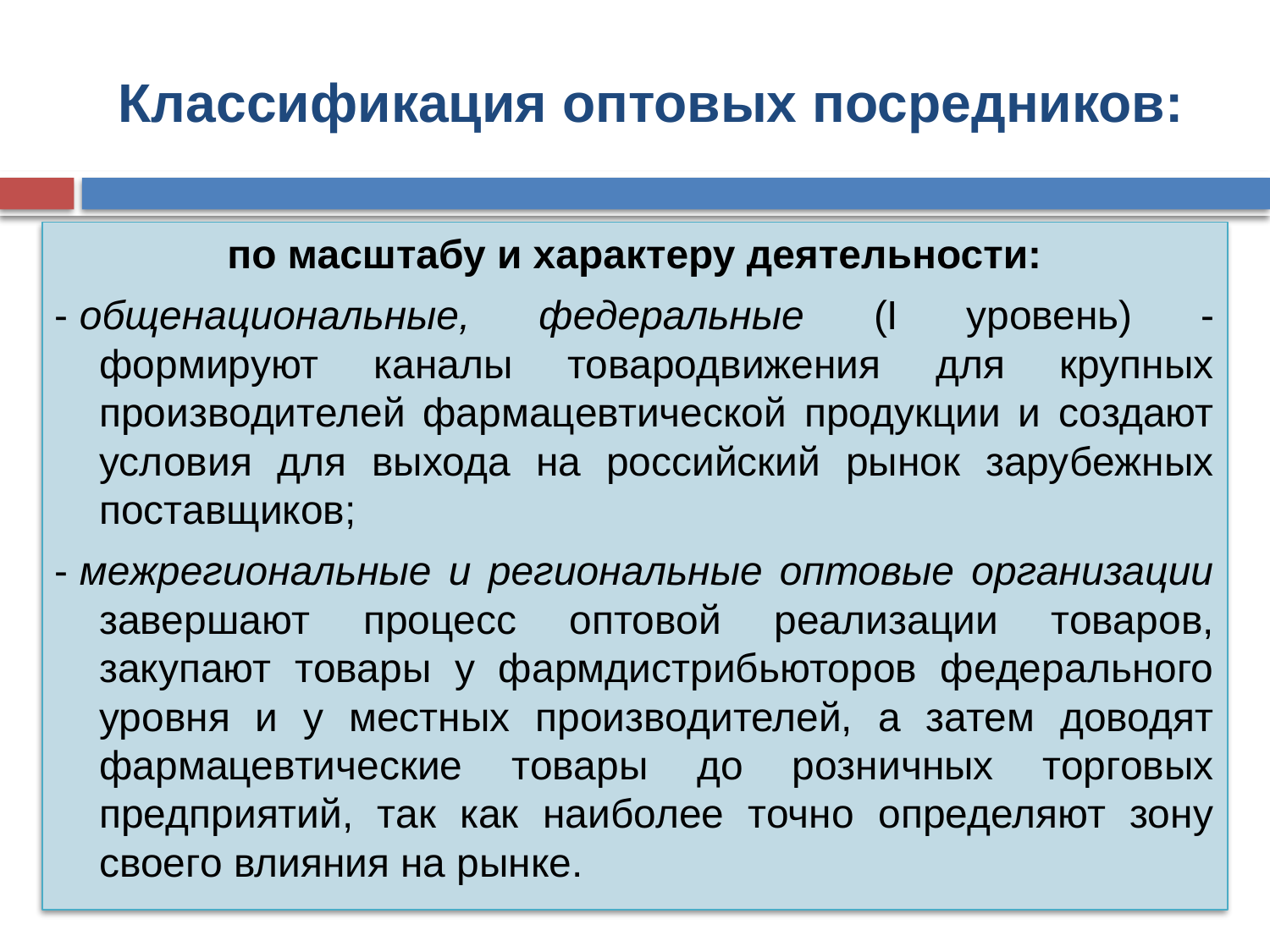

# Классификация оптовых посредников:
по масштабу и характеру деятельности:
- общенациональные, федеральные (I уровень) - формируют каналы товародвижения для крупных производителей фармацевтической продукции и создают условия для выхода на российский рынок зарубежных поставщиков;
- межрегиональные и региональные оптовые организации завершают процесс оптовой реализации товаров, закупают товары у фармдистрибьюторов федерального уровня и у местных производителей, а затем доводят фармацевтические товары до розничных торговых предприятий, так как наиболее точно определяют зону своего влияния на рынке.